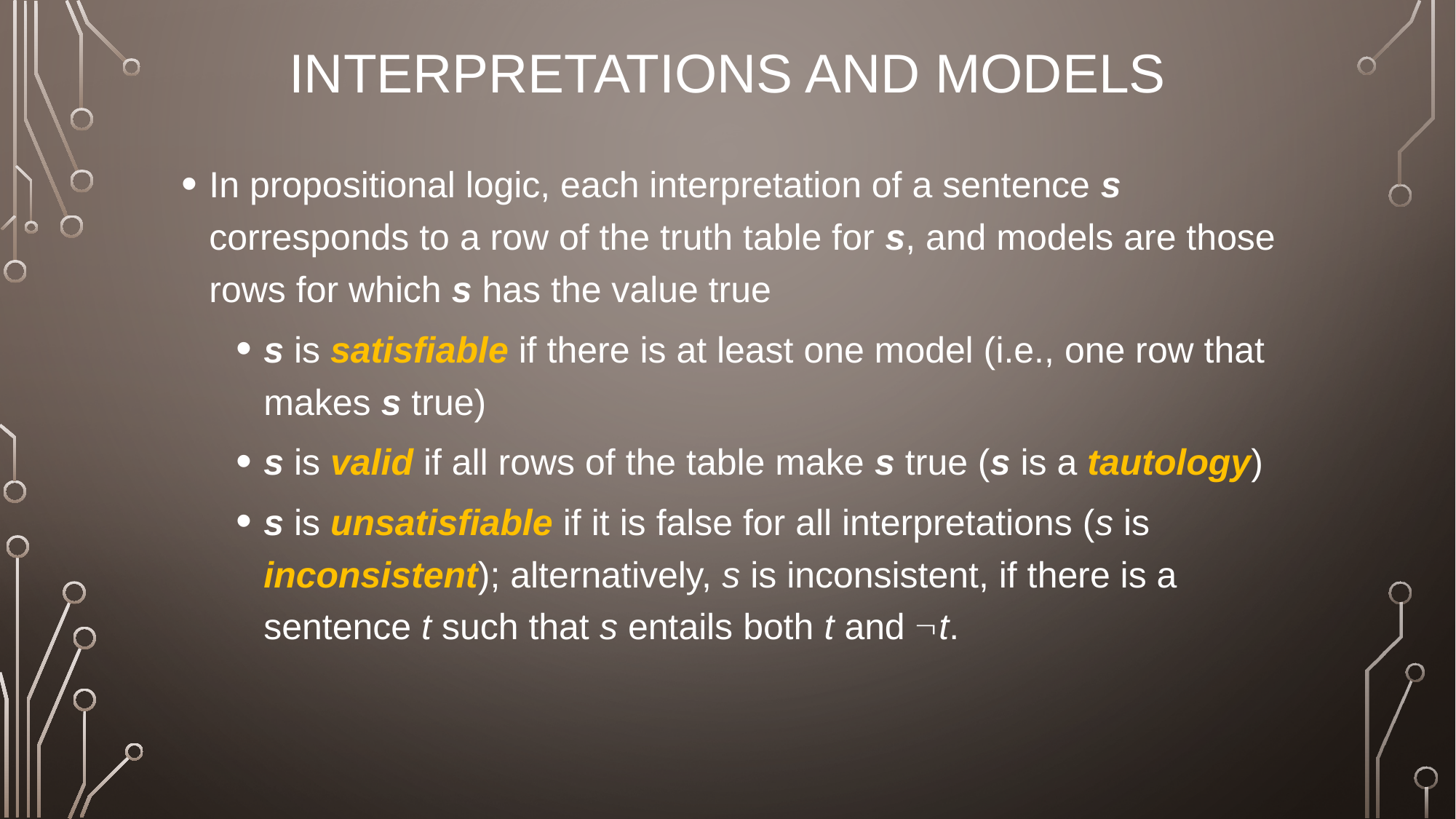

# Interpretations and Models
In propositional logic, each interpretation of a sentence s corresponds to a row of the truth table for s, and models are those rows for which s has the value true
s is satisfiable if there is at least one model (i.e., one row that makes s true)
s is valid if all rows of the table make s true (s is a tautology)
s is unsatisfiable if it is false for all interpretations (s is inconsistent); alternatively, s is inconsistent, if there is a sentence t such that s entails both t and ¬t.